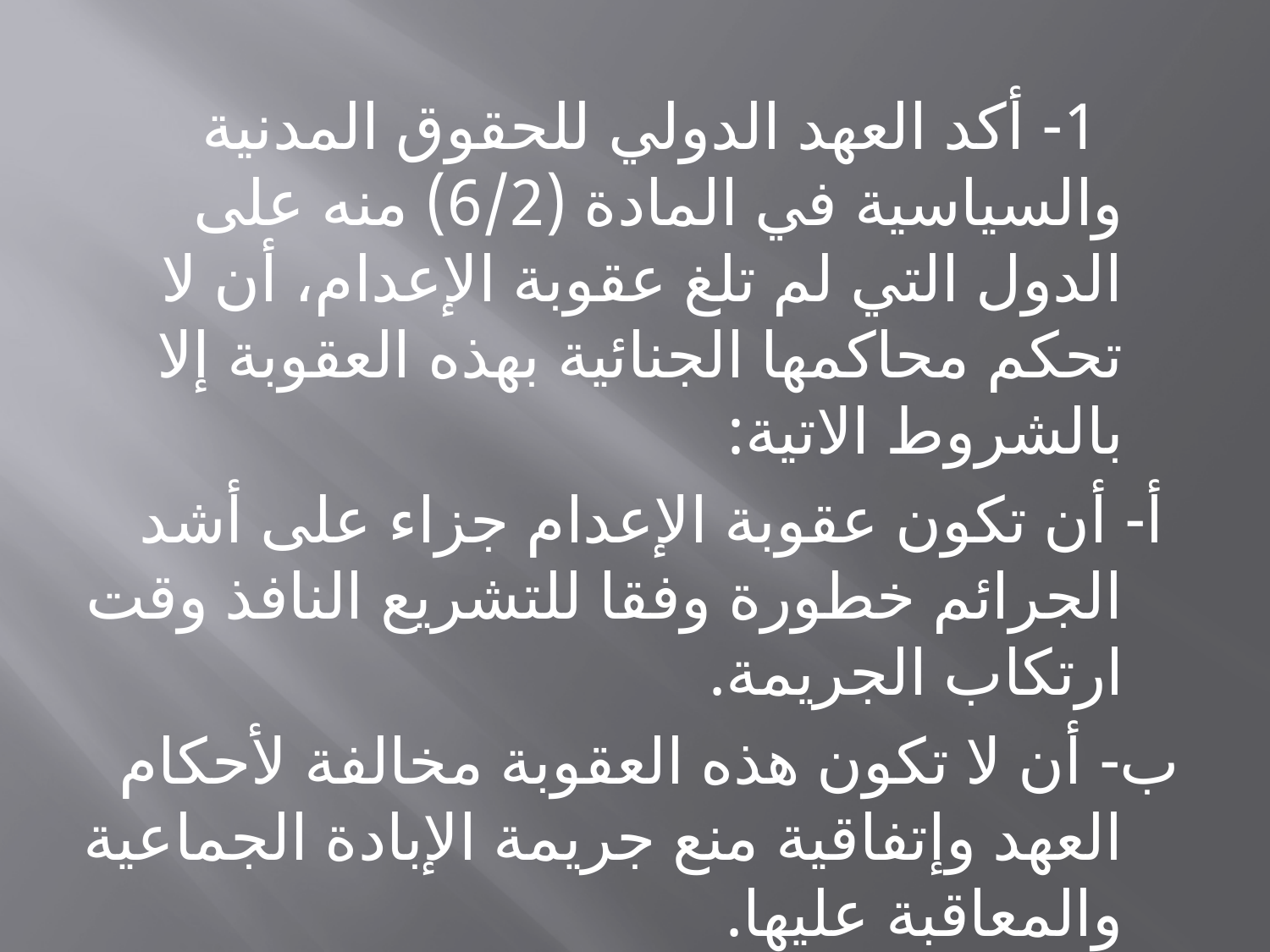

#
     1- أكد العهد الدولي للحقوق المدنية والسياسية في المادة (6/2) منه على الدول التي لم تلغ عقوبة الإعدام، أن لا تحكم محاكمها الجنائية بهذه العقوبة إلا بالشروط الاتية:
 أ- أن تكون عقوبة الإعدام جزاء على أشد الجرائم خطورة وفقا للتشريع النافذ وقت ارتكاب الجريمة.
ب- أن لا تكون هذه العقوبة مخالفة لأحكام العهد وإتفاقية منع جريمة الإبادة الجماعية والمعاقبة عليها.
ج- لا يجوز تطبيق هذه العقوبة إلا بمقتضى حكم نهائي صادر عن محكمة مختصة .